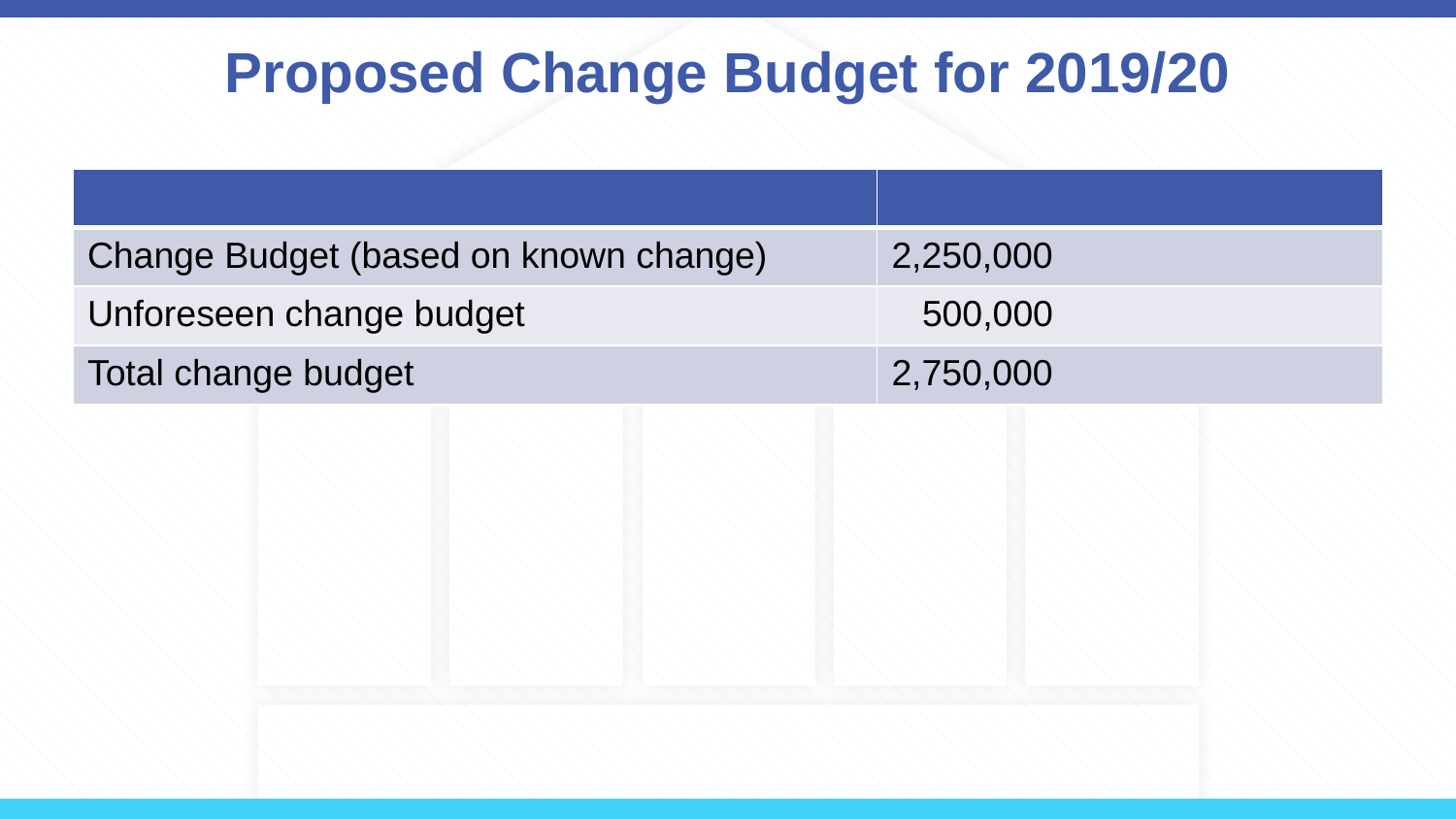

# Proposed Change Budget for 2019/20
|  |  |
| --- | --- |
| Change Budget (based on known change) | 2,250,000 |
| Unforeseen change budget | 500,000 |
| Total change budget | 2,750,000 |